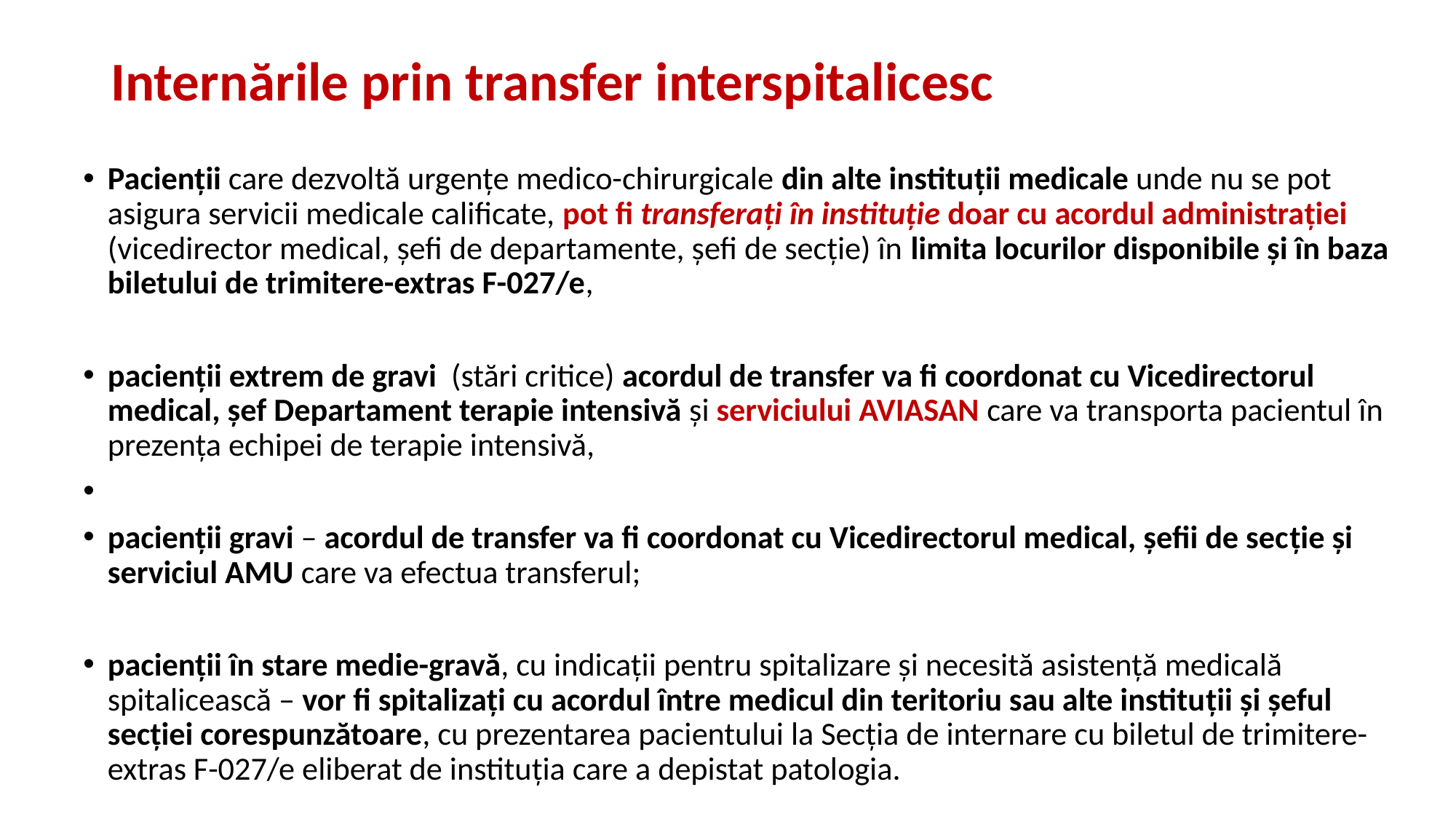

# Internările prin transfer interspitalicesc
Pacienții care dezvoltă urgențe medico-chirurgicale din alte instituții medicale unde nu se pot asigura servicii medicale calificate, pot fi transferați în instituție doar cu acordul administrației (vicedirector medical, șefi de departamente, șefi de secție) în limita locurilor disponibile și în baza biletului de trimitere-extras F-027/e,

pacienții extrem de gravi  (stări critice) acordul de transfer va fi coordonat cu Vicedirectorul medical, șef Departament terapie intensivă și serviciului AVIASAN care va transporta pacientul în prezența echipei de terapie intensivă,

pacienții gravi – acordul de transfer va fi coordonat cu Vicedirectorul medical, șefii de secție și serviciul AMU care va efectua transferul;

pacienții în stare medie-gravă, cu indicații pentru spitalizare și necesită asistență medicală spitalicească – vor fi spitalizați cu acordul între medicul din teritoriu sau alte instituții și șeful secției corespunzătoare, cu prezentarea pacientului la Secția de internare cu biletul de trimitere-extras F-027/e eliberat de instituția care a depistat patologia.